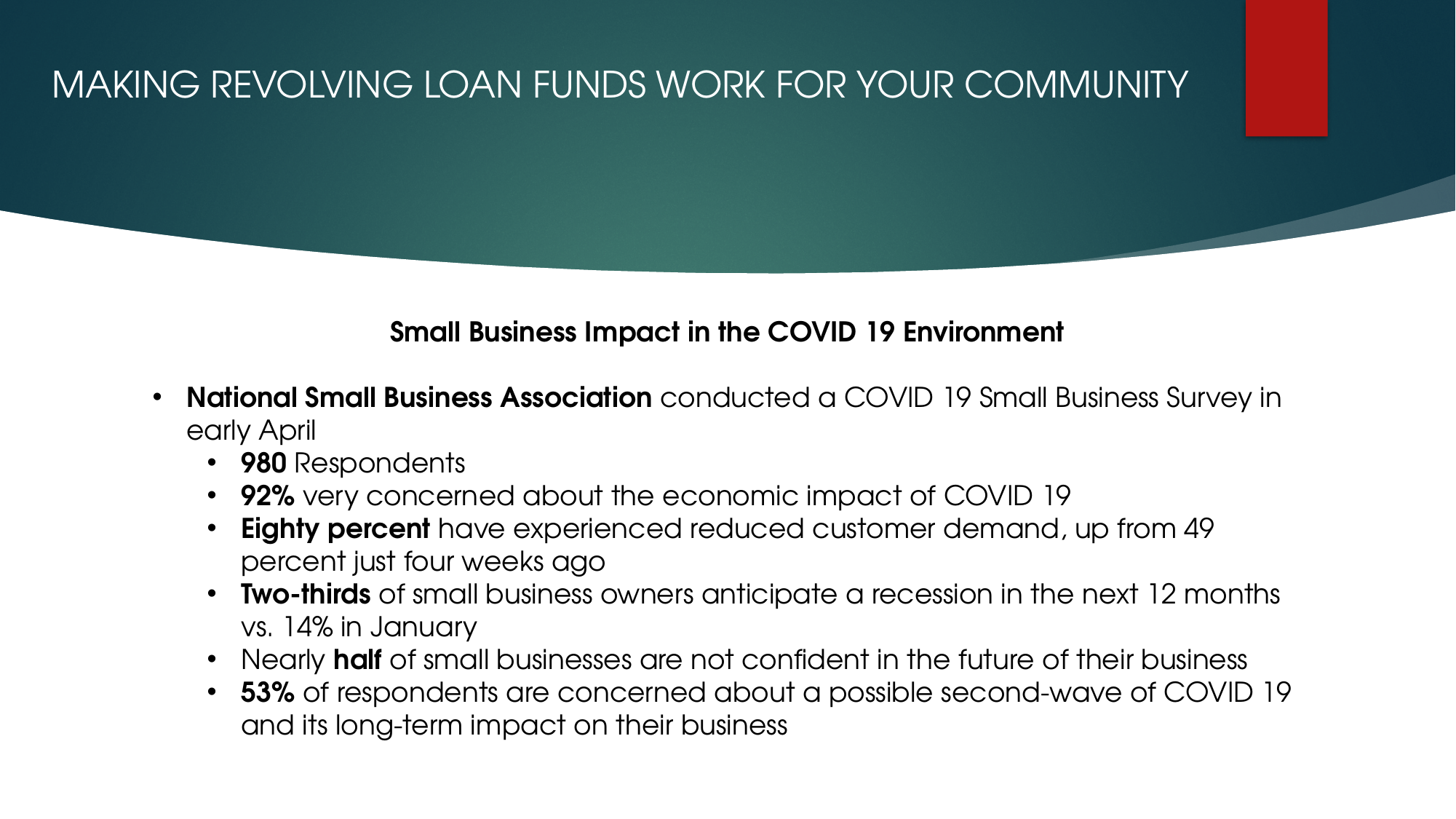

# MAKING REVOLVING LOAN FUNDS WORK FOR YOUR COMMUNITY

Small Business Impact in the COVID 19 Environment
National Small Business Association conducted a COVID 19 Small Business Survey in early April
980 Respondents
92% very concerned about the economic impact of COVID 19
Eighty percent have experienced reduced customer demand, up from 49 percent just four weeks ago
Two-thirds of small business owners anticipate a recession in the next 12 months vs. 14% in January
Nearly half of small businesses are not confident in the future of their business
53% of respondents are concerned about a possible second-wave of COVID 19 and its long-term impact on their business